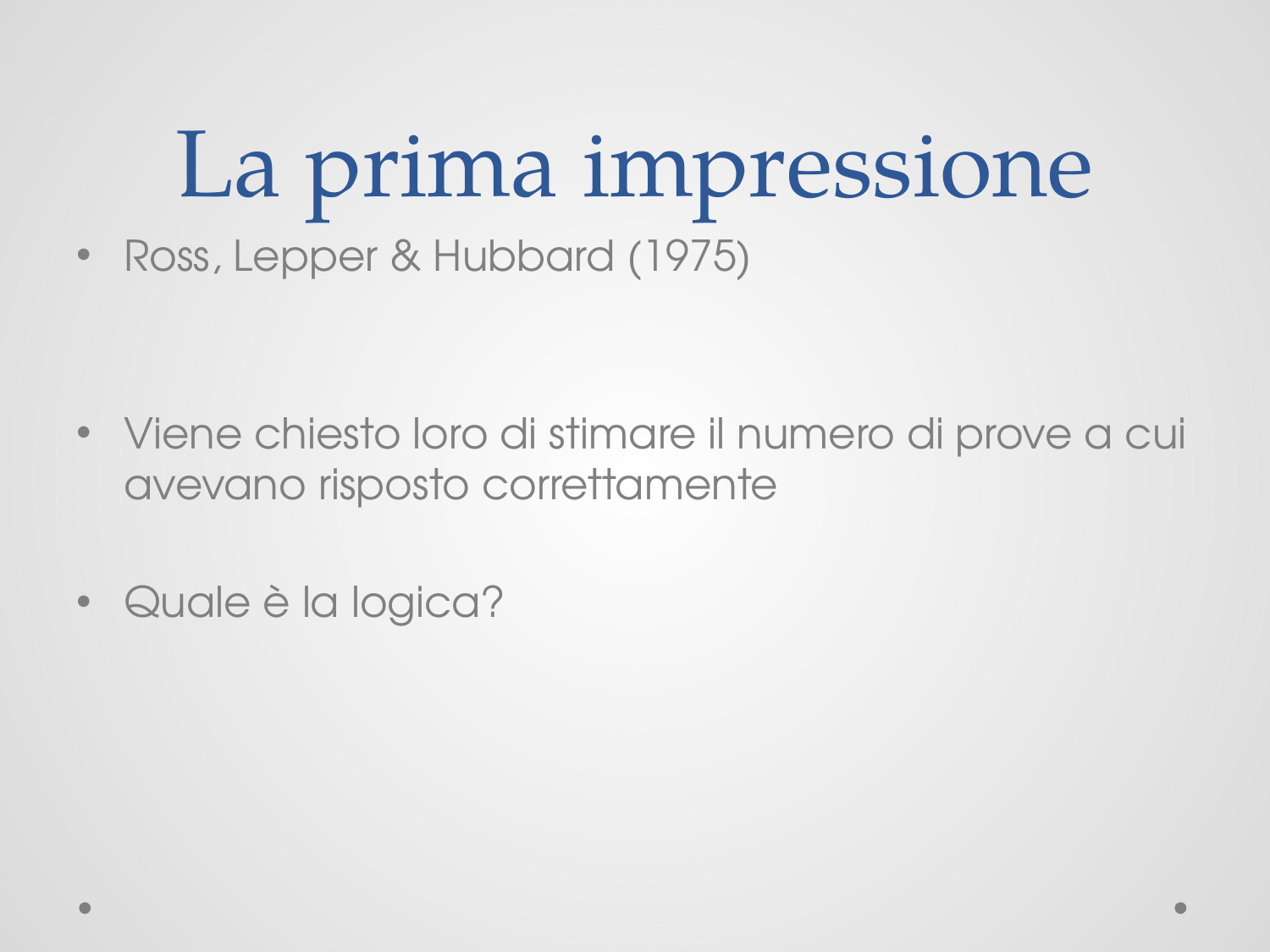

# La prima impressione
Ross, Lepper & Hubbard (1975)

Viene chiesto loro di stimare il numero di prove a cui avevano risposto correttamente

Quale è la logica?